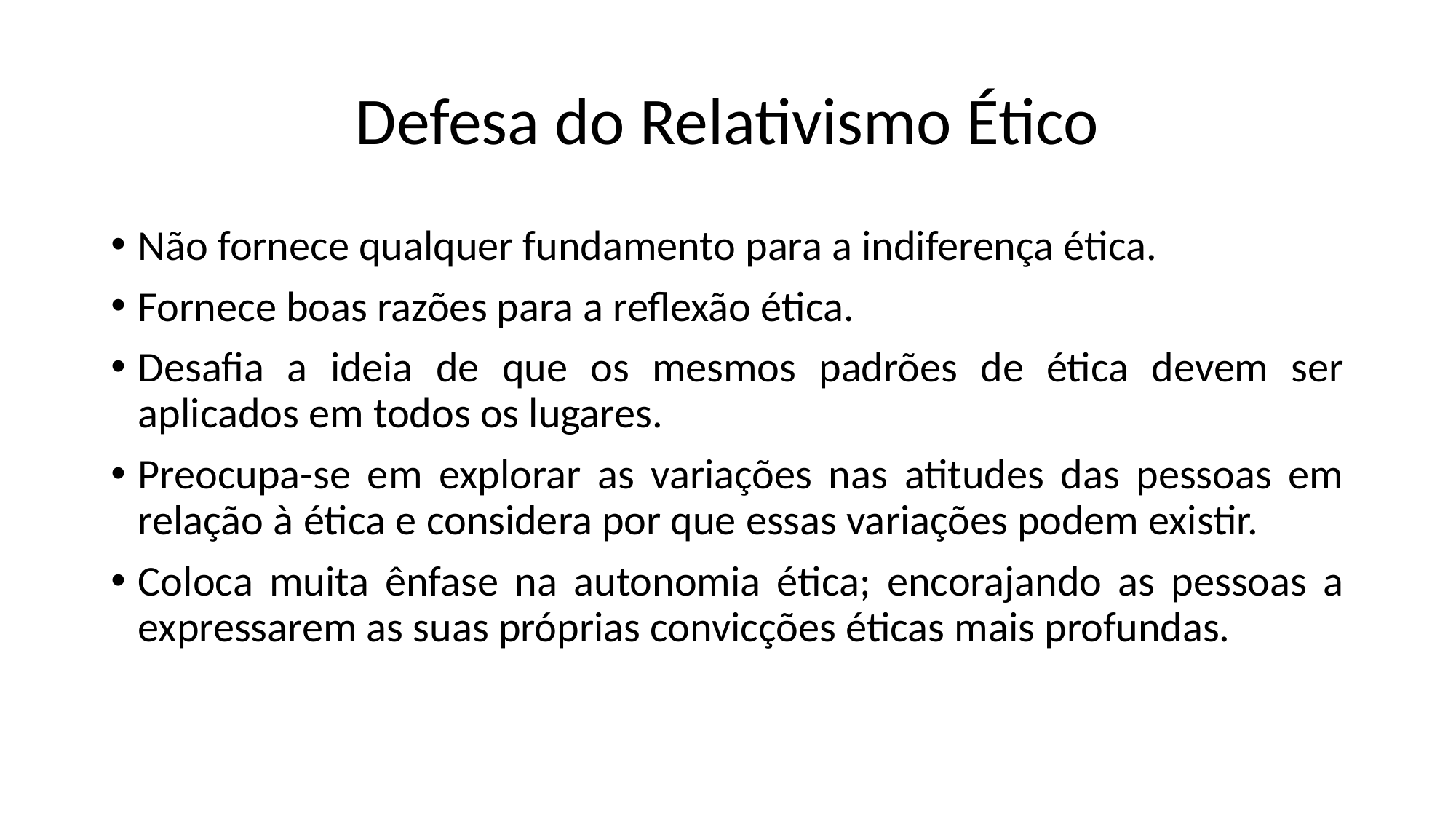

# Defesa do Relativismo Ético
Não fornece qualquer fundamento para a indiferença ética.
Fornece boas razões para a reflexão ética.
Desafia a ideia de que os mesmos padrões de ética devem ser aplicados em todos os lugares.
Preocupa-se em explorar as variações nas atitudes das pessoas em relação à ética e considera por que essas variações podem existir.
Coloca muita ênfase na autonomia ética; encorajando as pessoas a expressarem as suas próprias convicções éticas mais profundas.